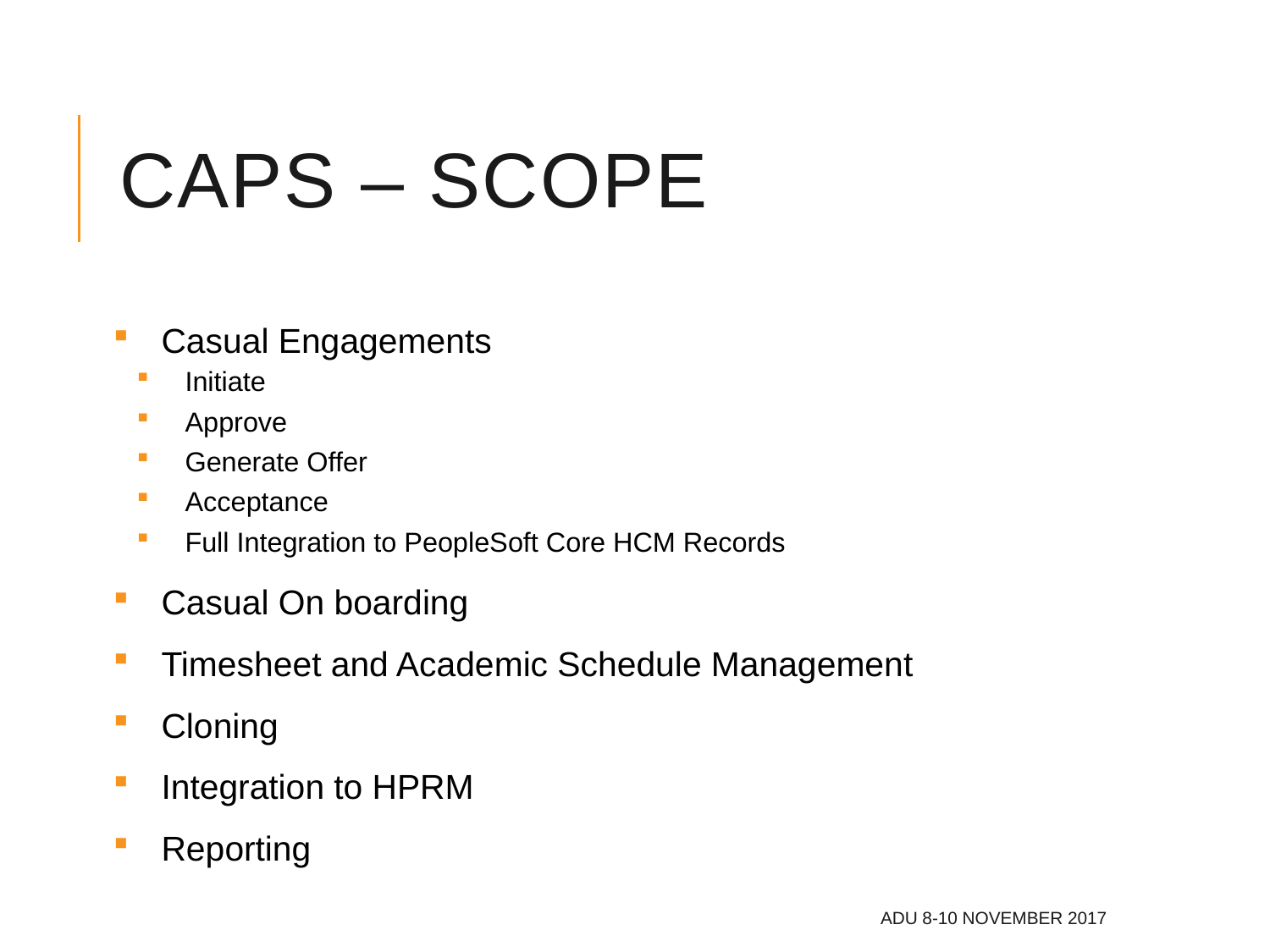

# CAPS – scope
Casual Engagements
Initiate
Approve
Generate Offer
Acceptance
Full Integration to PeopleSoft Core HCM Records
Casual On boarding
Timesheet and Academic Schedule Management
Cloning
Integration to HPRM
Reporting

ADU 8-10 November 2017